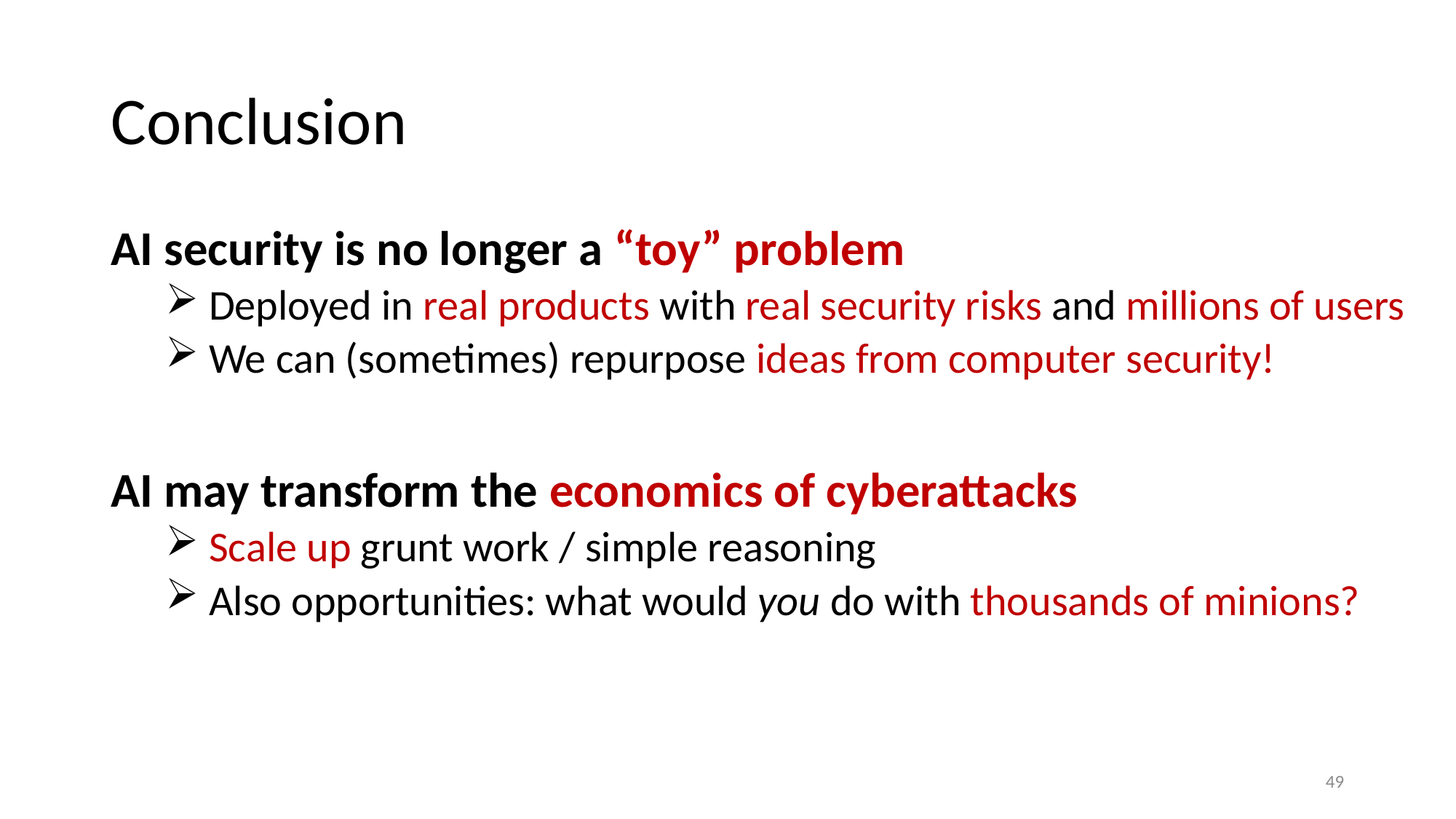

# Conclusion
AI security is no longer a “toy” problem
 Deployed in real products with real security risks and millions of users
 We can (sometimes) repurpose ideas from computer security!

AI may transform the economics of cyberattacks
 Scale up grunt work / simple reasoning
 Also opportunities: what would you do with thousands of minions?

49